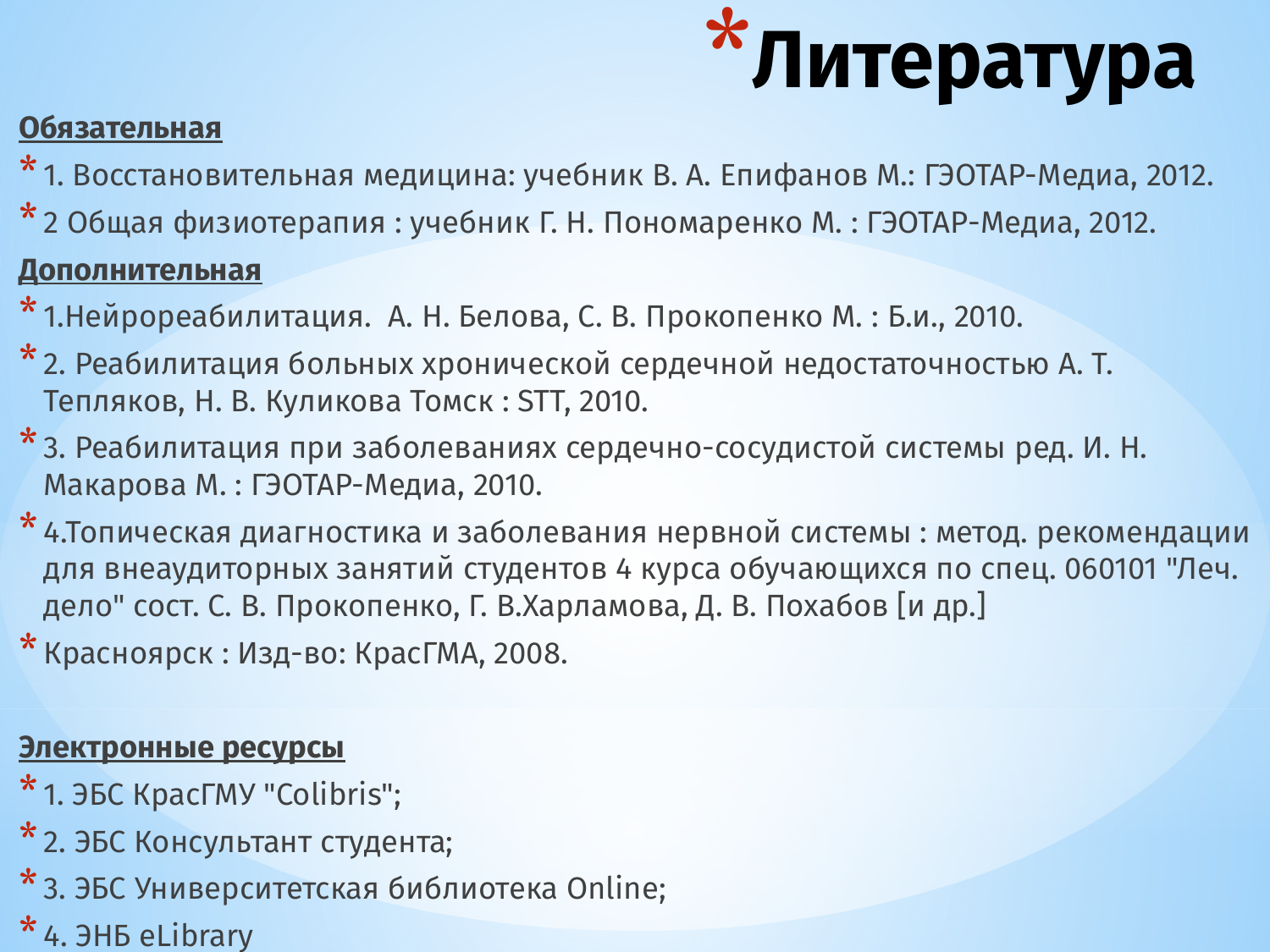

# Литература
Обязательная
1. Восстановительная медицина: учебник В. А. Епифанов М.: ГЭОТАР-Медиа, 2012.
2 Общая физиотерапия : учебник Г. Н. Пономаренко М. : ГЭОТАР-Медиа, 2012.
Дополнительная
1.Нейрореабилитация.  А. Н. Белова, С. В. Прокопенко М. : Б.и., 2010.
2. Реабилитация больных хронической сердечной недостаточностью А. Т. Тепляков, Н. В. Куликова Томск : STT, 2010.
3. Реабилитация при заболеваниях сердечно-сосудистой системы ред. И. Н. Макарова М. : ГЭОТАР-Медиа, 2010.
4.Топическая диагностика и заболевания нервной системы : метод. рекомендации для внеаудиторных занятий студентов 4 курса обучающихся по спец. 060101 "Леч. дело" сост. С. В. Прокопенко, Г. В.Харламова, Д. В. Похабов [и др.]
Красноярск : Изд-во: КрасГМА, 2008.

Электронные ресурсы
1. ЭБС КрасГМУ "Colibris";
2. ЭБС Консультант студента;
3. ЭБС Университетская библиотека Online;
4. ЭНБ eLibrary